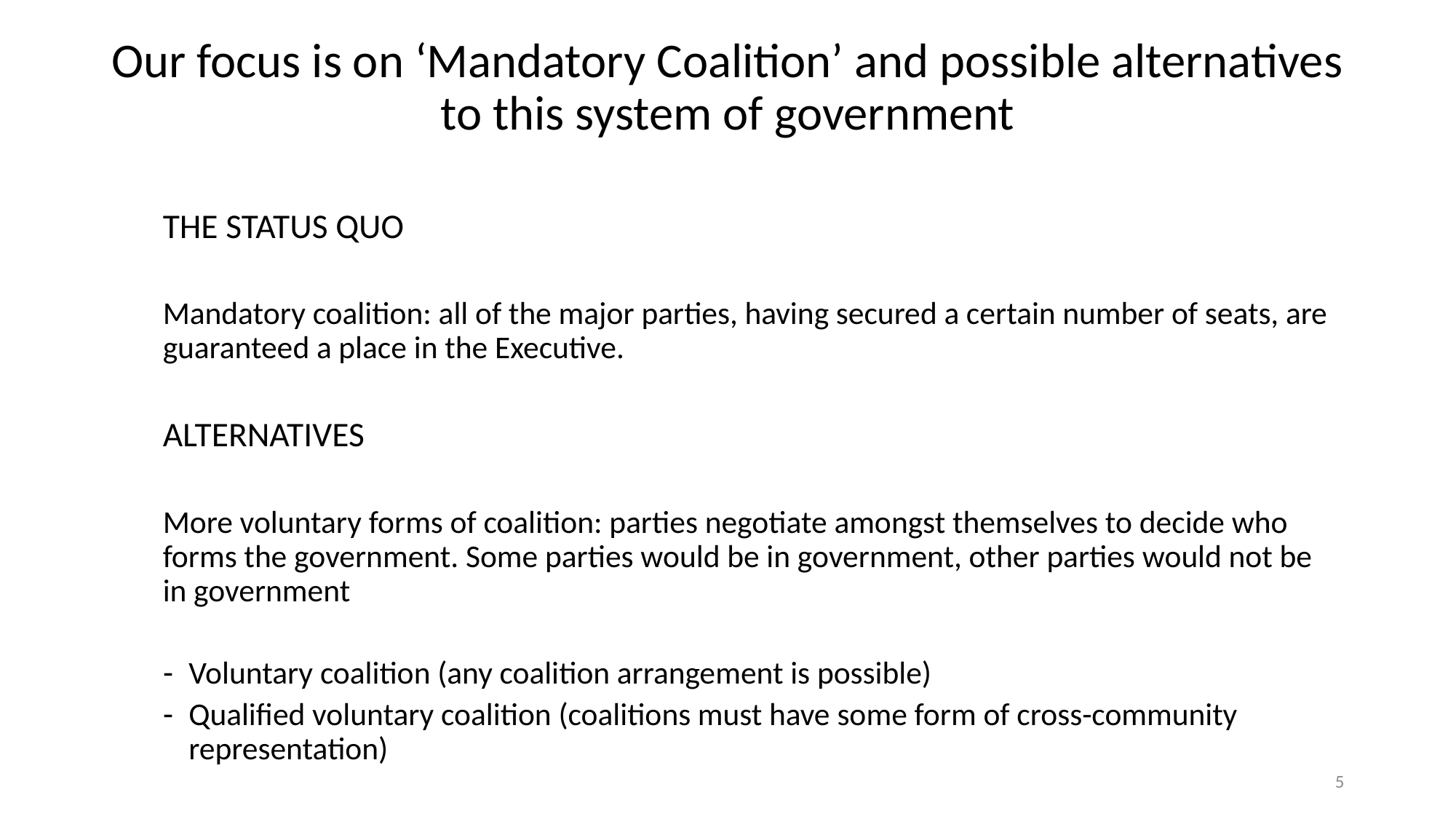

# Our focus is on ‘Mandatory Coalition’ and possible alternatives to this system of government

THE STATUS QUO

Mandatory coalition: all of the major parties, having secured a certain number of seats, are guaranteed a place in the Executive.

ALTERNATIVES

More voluntary forms of coalition: parties negotiate amongst themselves to decide who forms the government. Some parties would be in government, other parties would not be in government

Voluntary coalition (any coalition arrangement is possible)
Qualified voluntary coalition (coalitions must have some form of cross-community representation)
5